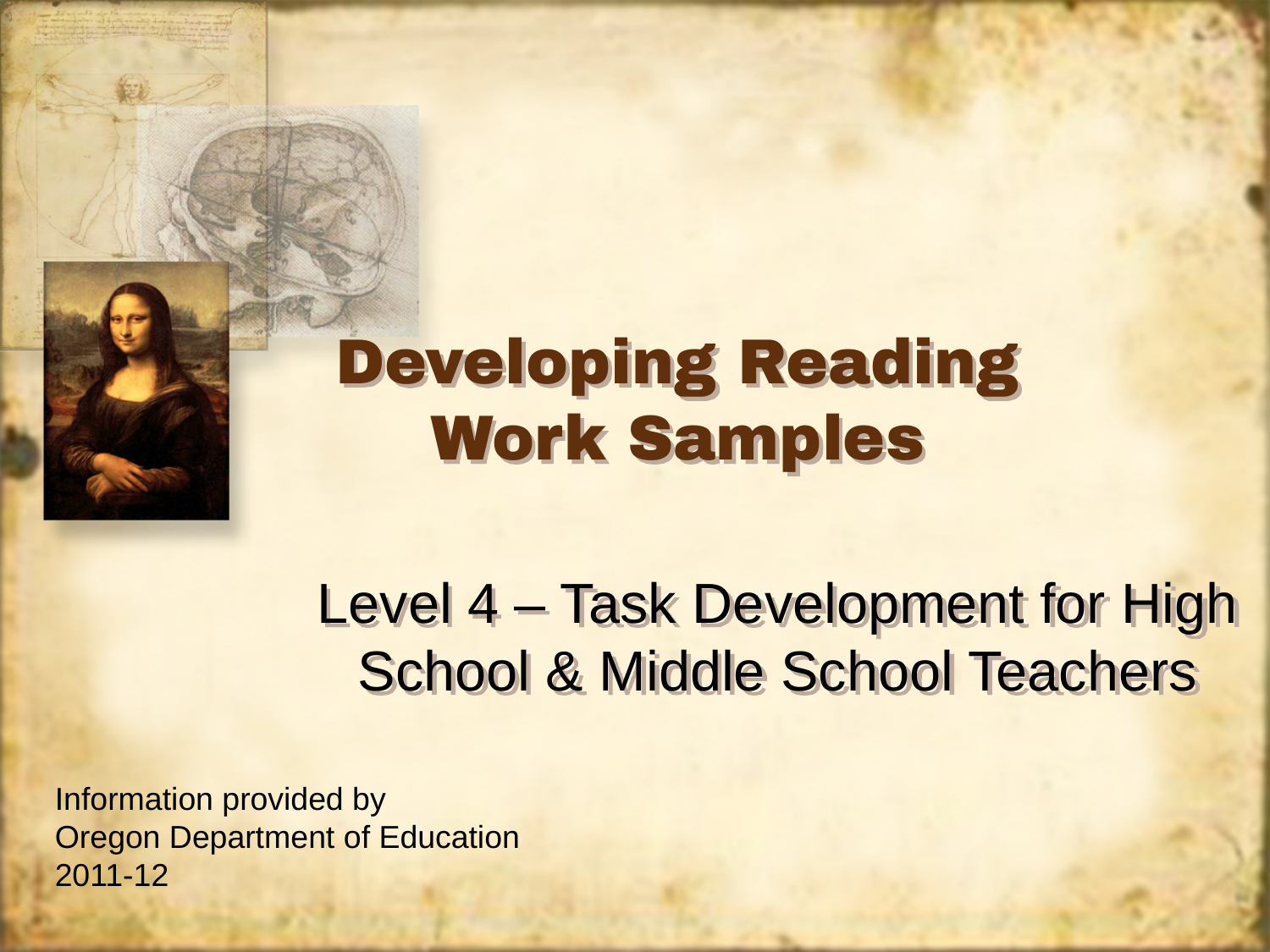

# Developing Reading Work Samples
Level 4 – Task Development for High School & Middle School Teachers
Information provided by
Oregon Department of Education
2011-12